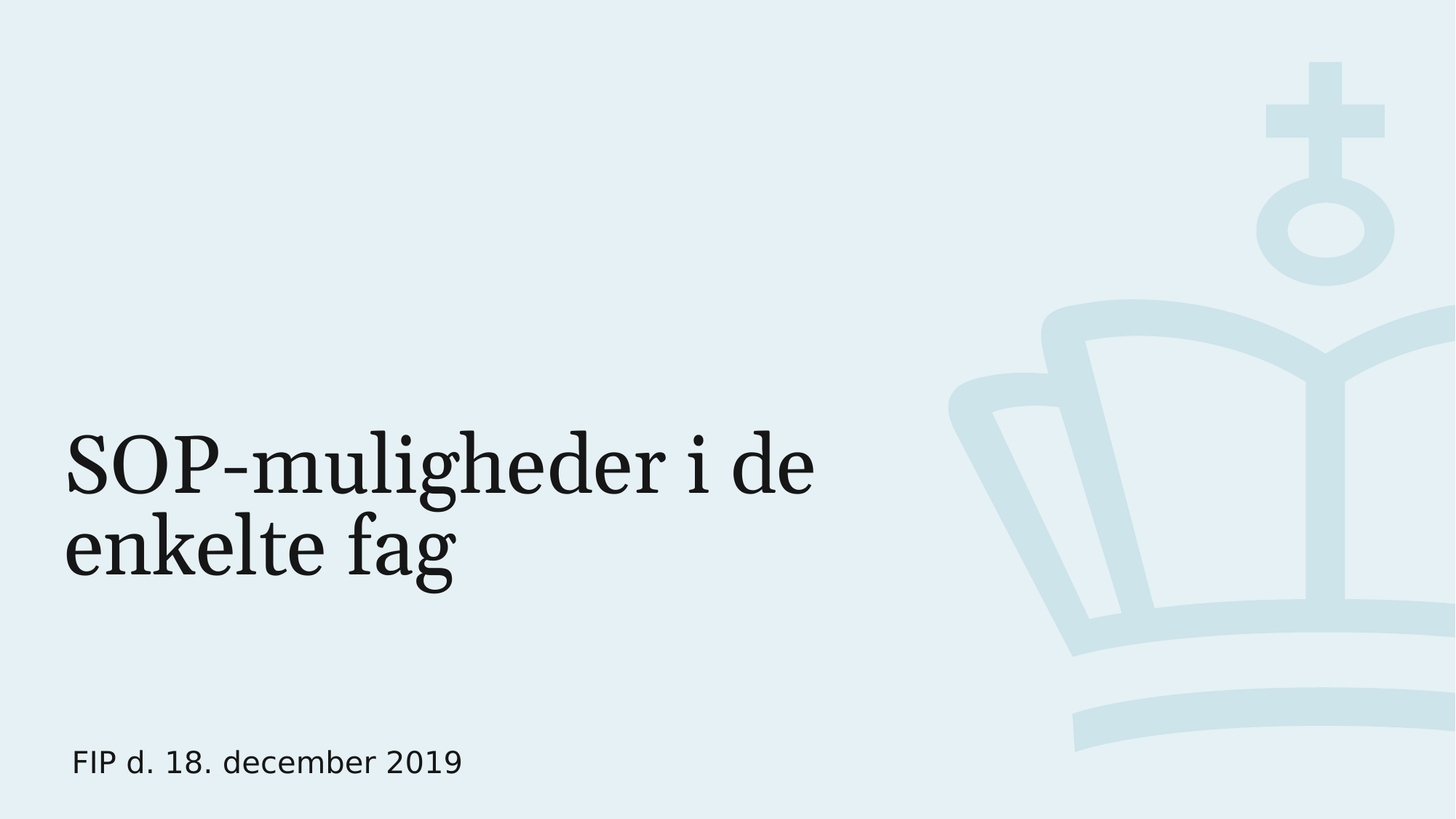

# SOP-muligheder i de enkelte fag
FIP d. 18. december 2019